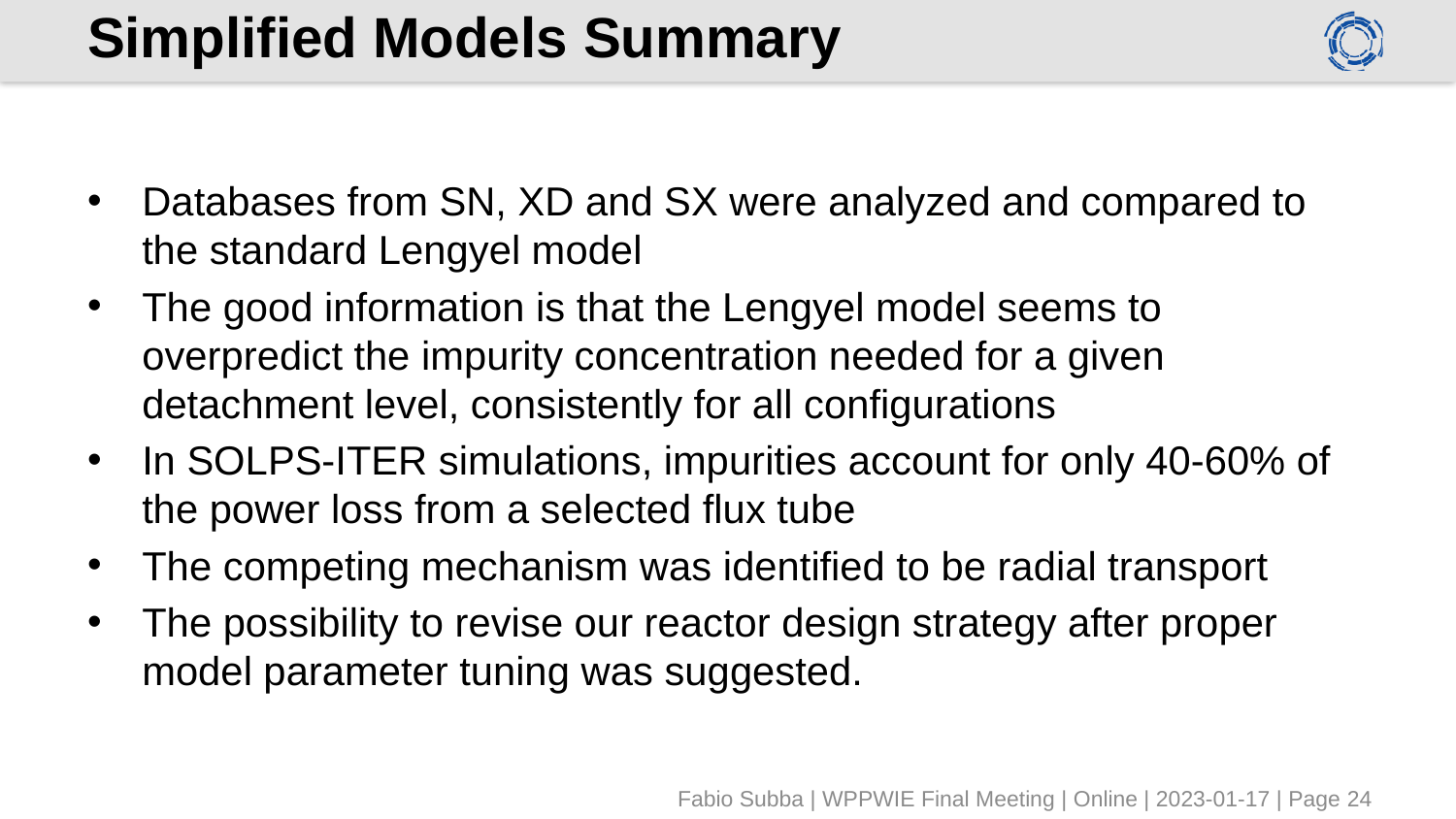

# Simplified Models Summary
Databases from SN, XD and SX were analyzed and compared to the standard Lengyel model
The good information is that the Lengyel model seems to overpredict the impurity concentration needed for a given detachment level, consistently for all configurations
In SOLPS-ITER simulations, impurities account for only 40-60% of the power loss from a selected flux tube
The competing mechanism was identified to be radial transport
The possibility to revise our reactor design strategy after proper model parameter tuning was suggested.

Fabio Subba | WPPWIE Final Meeting | Online | 2023-01-17 | Page 24